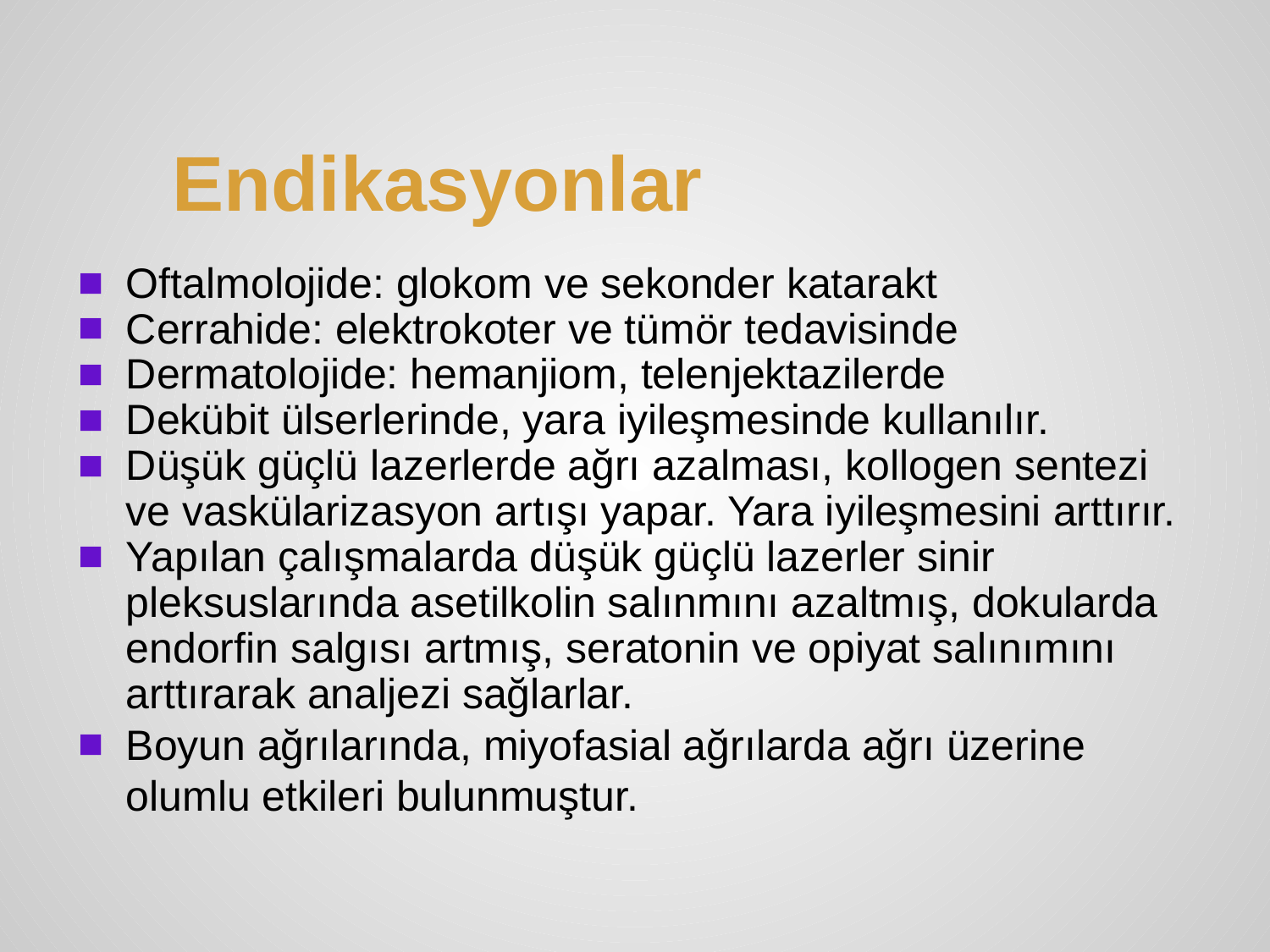

# Endikasyonlar
Oftalmolojide: glokom ve sekonder katarakt
Cerrahide: elektrokoter ve tümör tedavisinde
Dermatolojide: hemanjiom, telenjektazilerde
Dekübit ülserlerinde, yara iyileşmesinde kullanılır.
Düşük güçlü lazerlerde ağrı azalması, kollogen sentezi ve vaskülarizasyon artışı yapar. Yara iyileşmesini arttırır.
Yapılan çalışmalarda düşük güçlü lazerler sinir pleksuslarında asetilkolin salınmını azaltmış, dokularda endorfin salgısı artmış, seratonin ve opiyat salınımını arttırarak analjezi sağlarlar.
Boyun ağrılarında, miyofasial ağrılarda ağrı üzerine olumlu etkileri bulunmuştur.